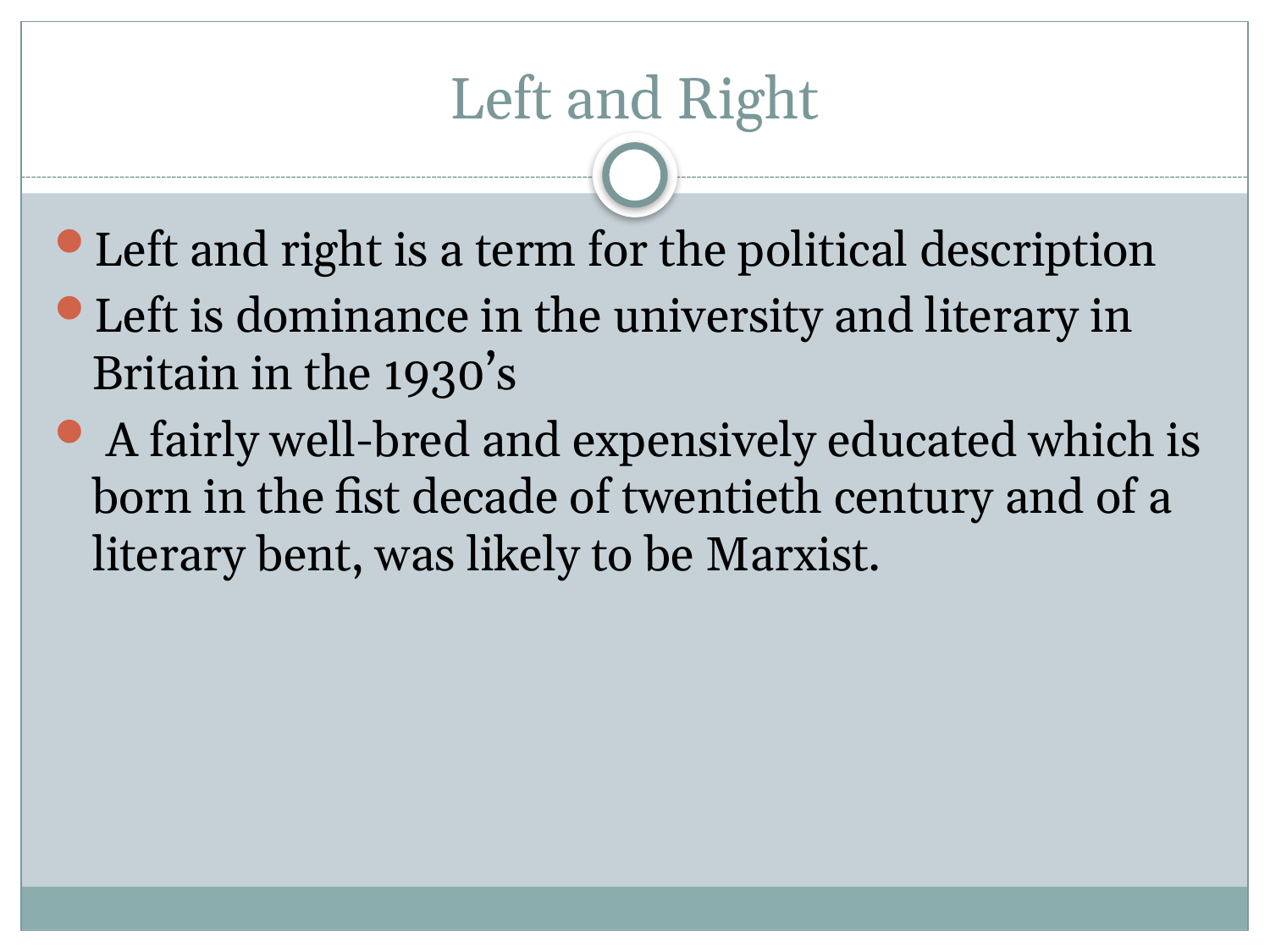

# Left and Right
Left and right is a term for the political description
Left is dominance in the university and literary in Britain in the 1930’s
 A fairly well-bred and expensively educated which is born in the fist decade of twentieth century and of a literary bent, was likely to be Marxist.